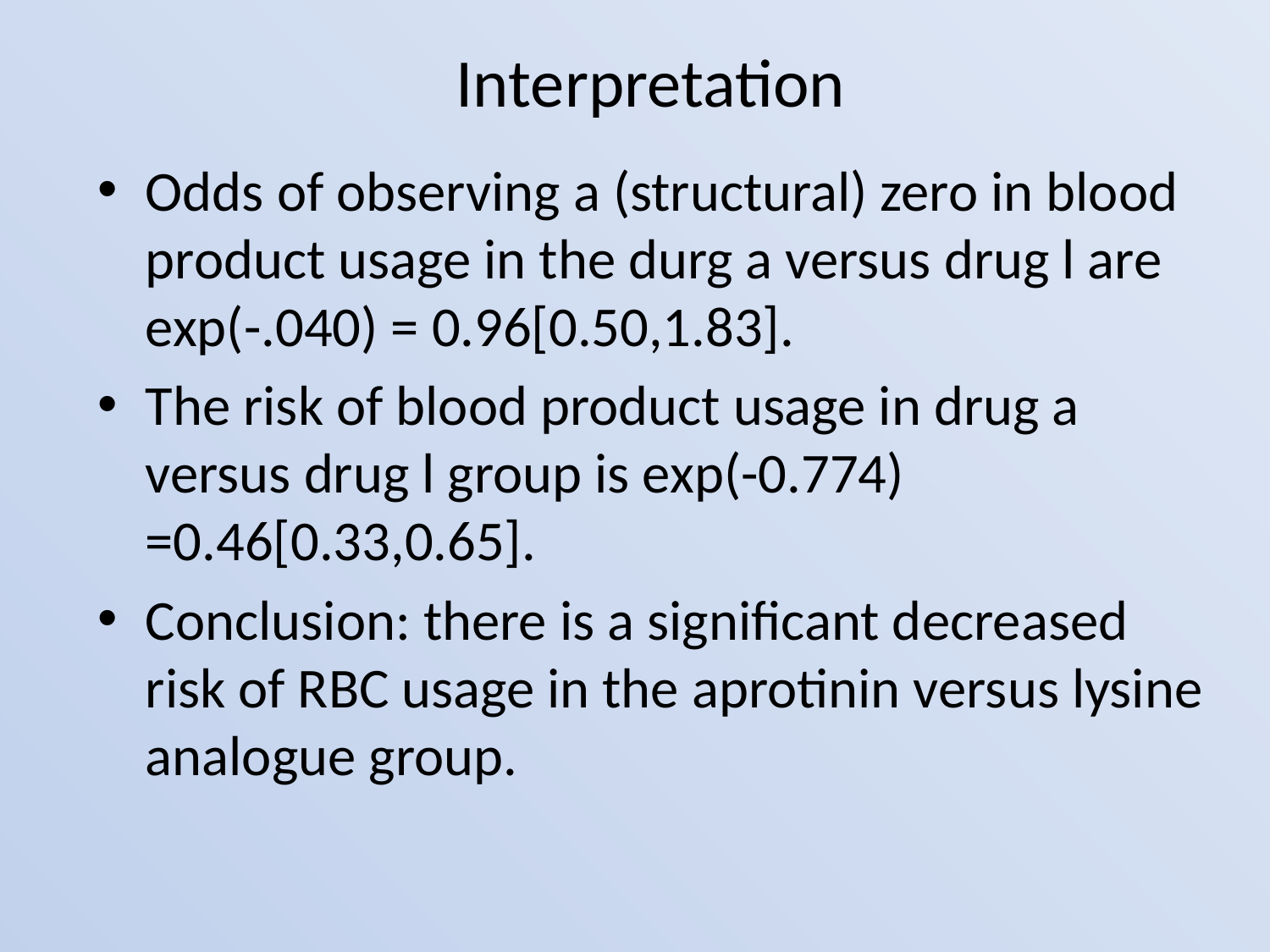

# Interpretation
Odds of observing a (structural) zero in blood product usage in the durg a versus drug l are exp(-.040) = 0.96[0.50,1.83].
The risk of blood product usage in drug a versus drug l group is exp(-0.774) =0.46[0.33,0.65].
Conclusion: there is a significant decreased risk of RBC usage in the aprotinin versus lysine analogue group.